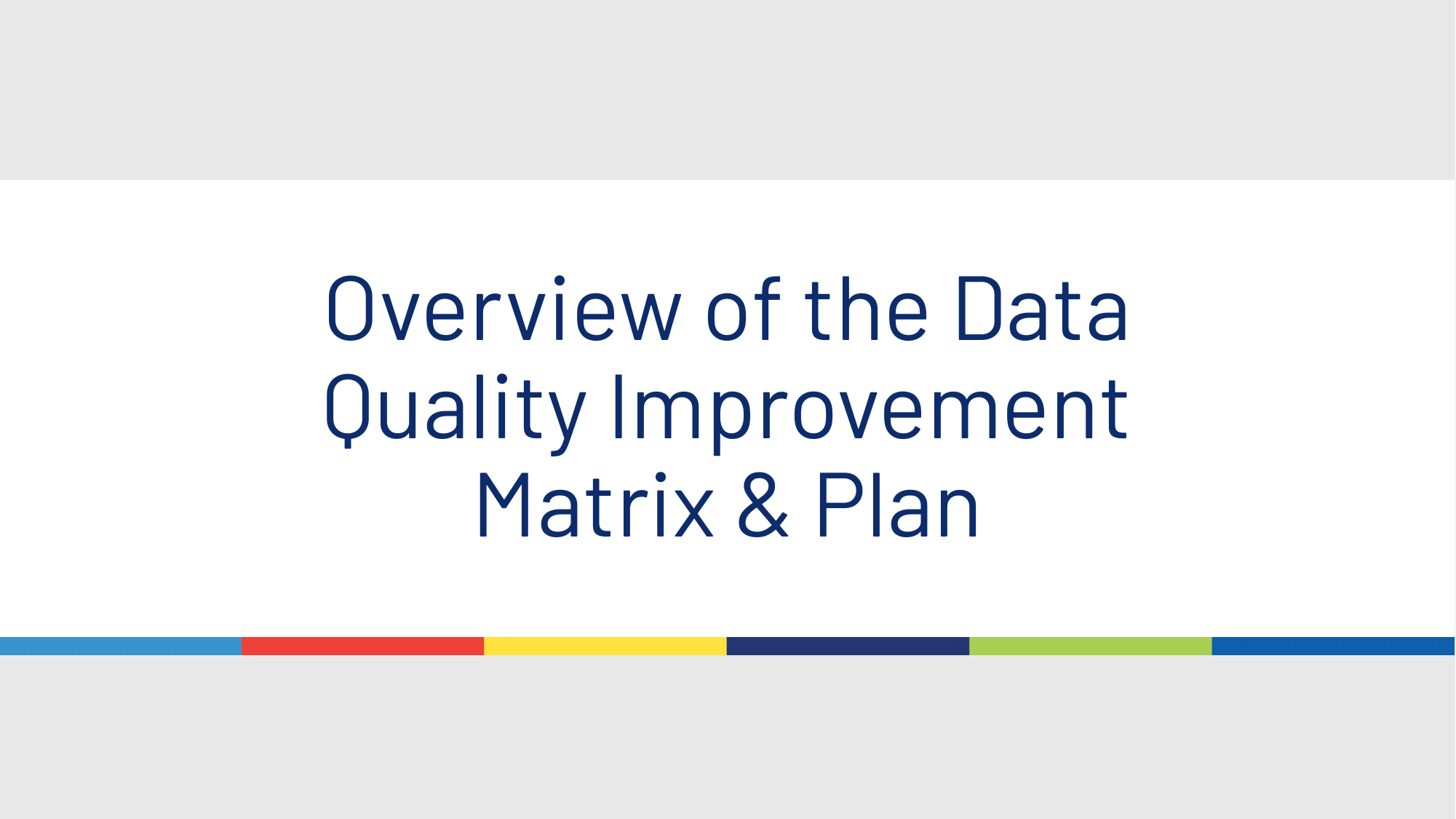

# Overview of the Data Quality Improvement Matrix & Plan